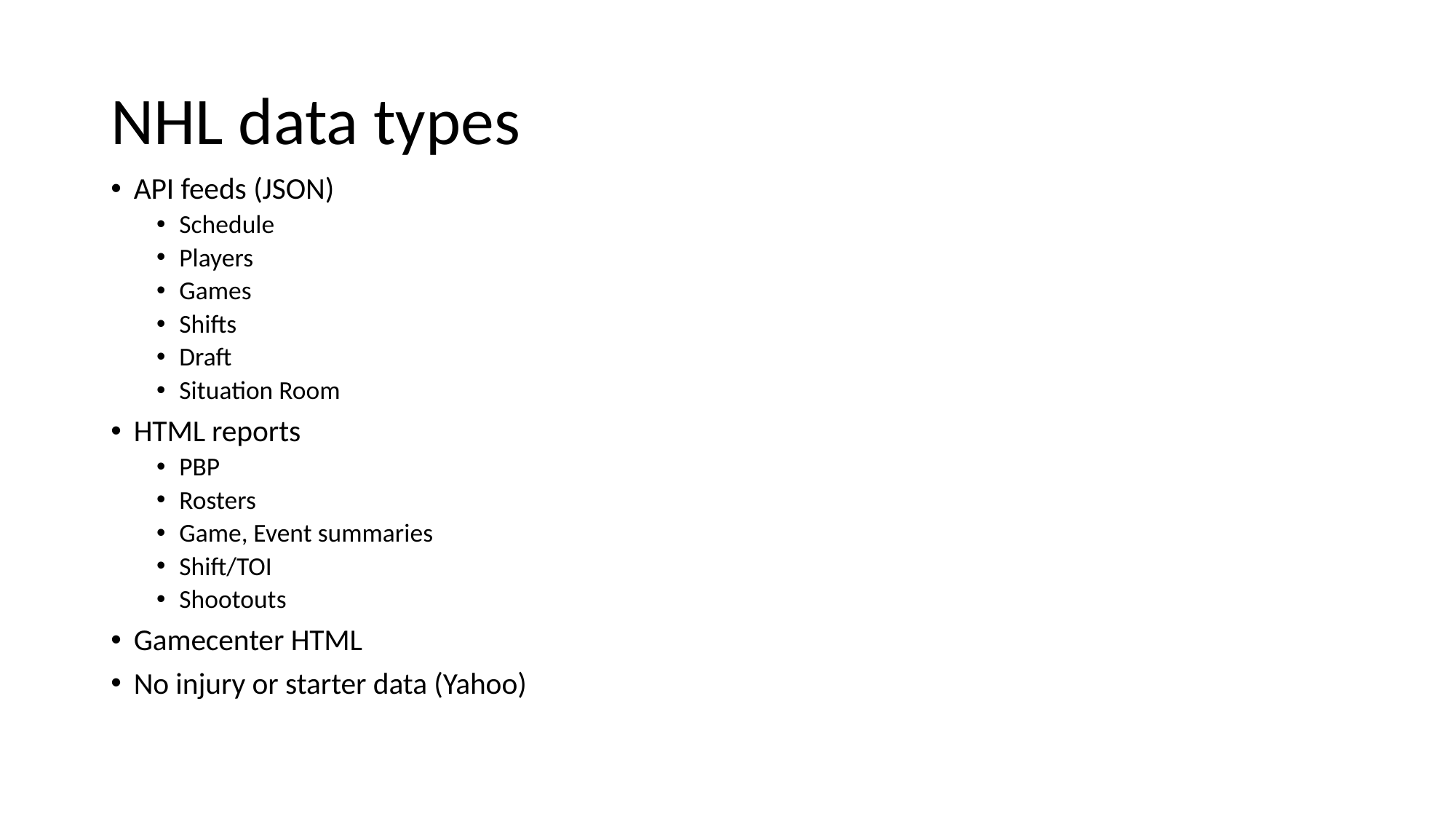

# NHL data types
API feeds (JSON)
Schedule
Players
Games
Shifts
Draft
Situation Room
HTML reports
PBP
Rosters
Game, Event summaries
Shift/TOI
Shootouts
Gamecenter HTML
No injury or starter data (Yahoo)